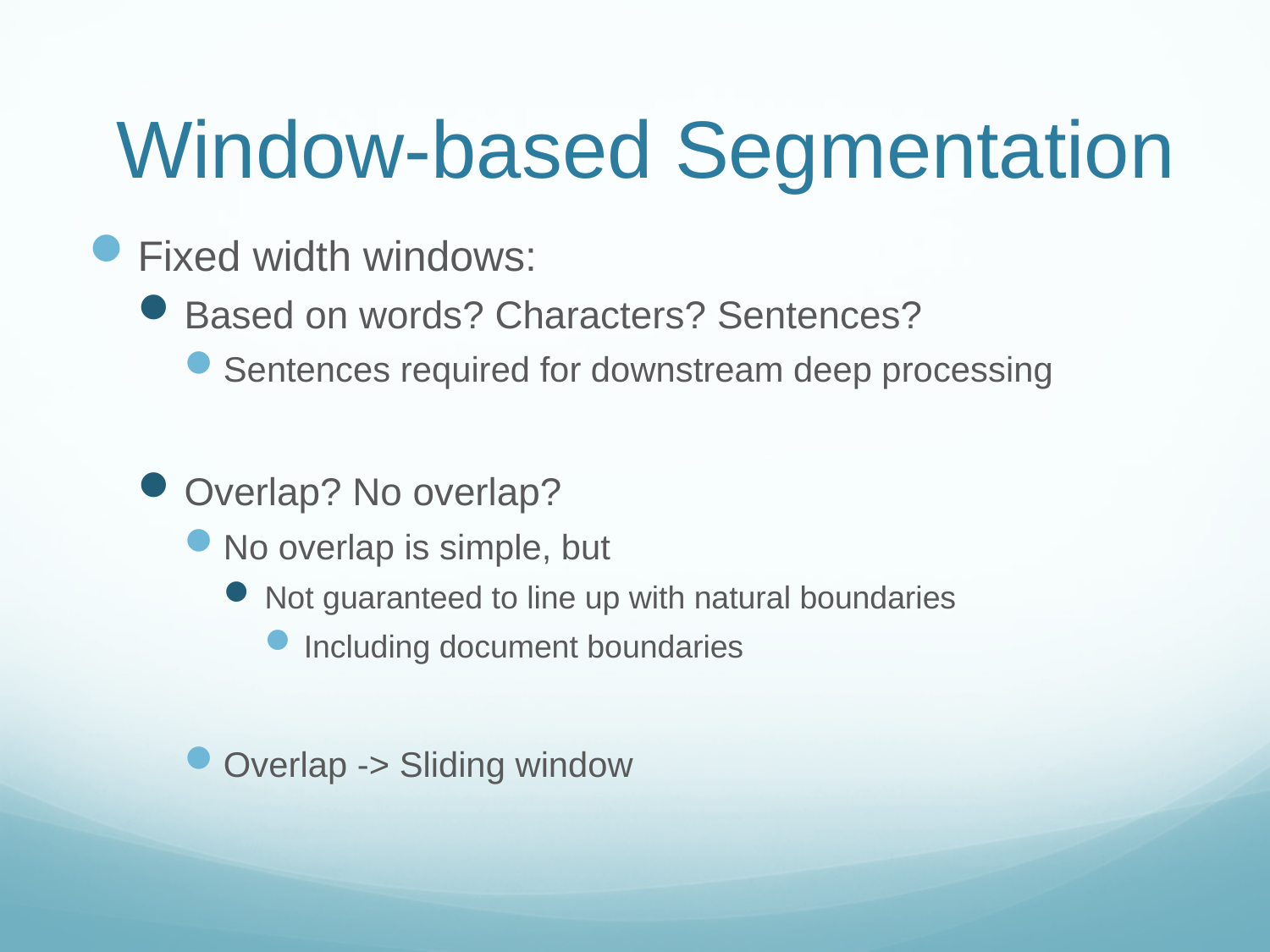

# Window-based Segmentation
Fixed width windows:
Based on words? Characters? Sentences?
Sentences required for downstream deep processing

Overlap? No overlap?
No overlap is simple, but
Not guaranteed to line up with natural boundaries
Including document boundaries

Overlap -> Sliding window